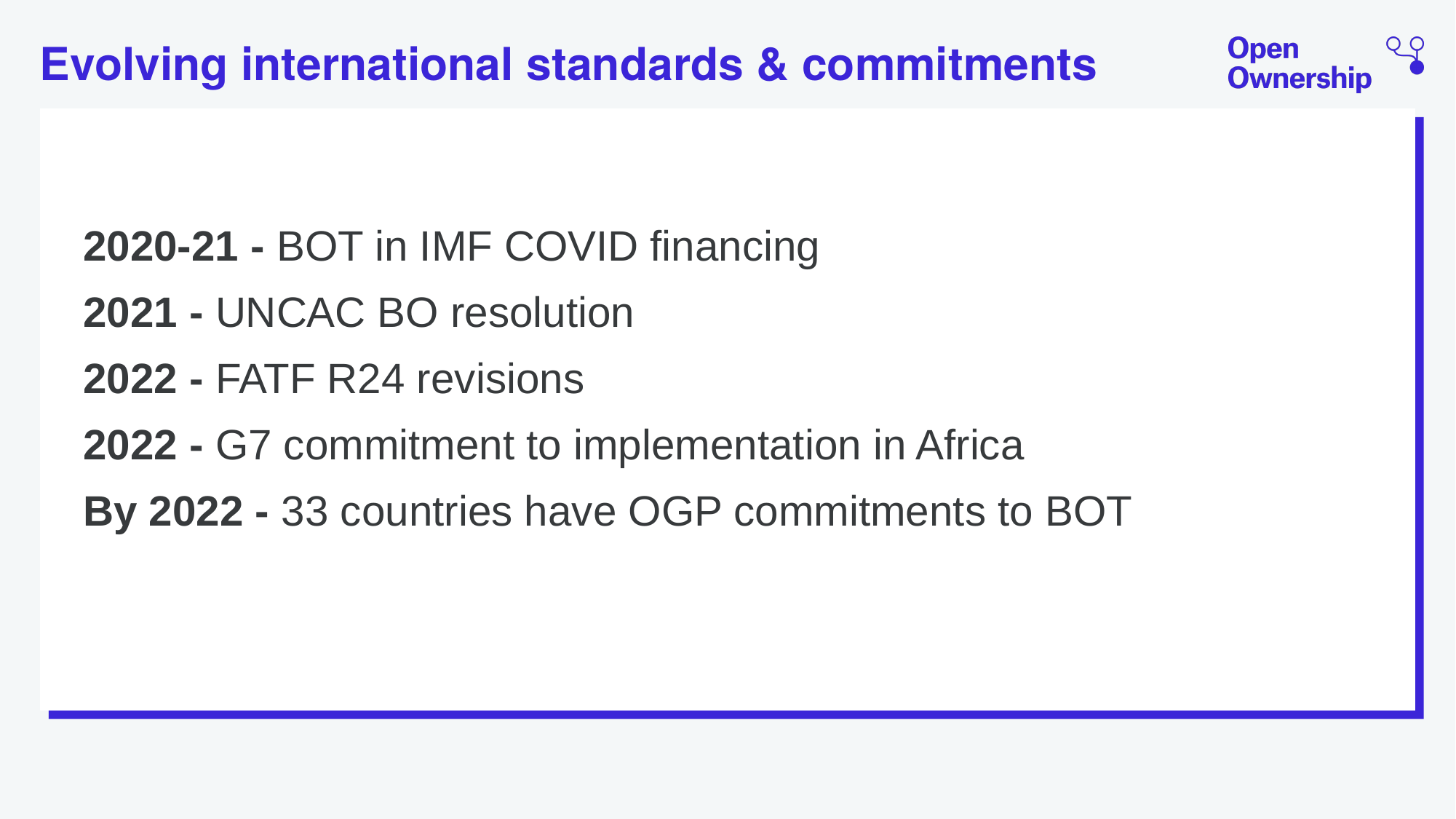

# Evolving international standards & commitments
2020-21 - BOT in IMF COVID financing
2021 - UNCAC BO resolution
2022 - FATF R24 revisions
2022 - G7 commitment to implementation in Africa
By 2022 - 33 countries have OGP commitments to BOT